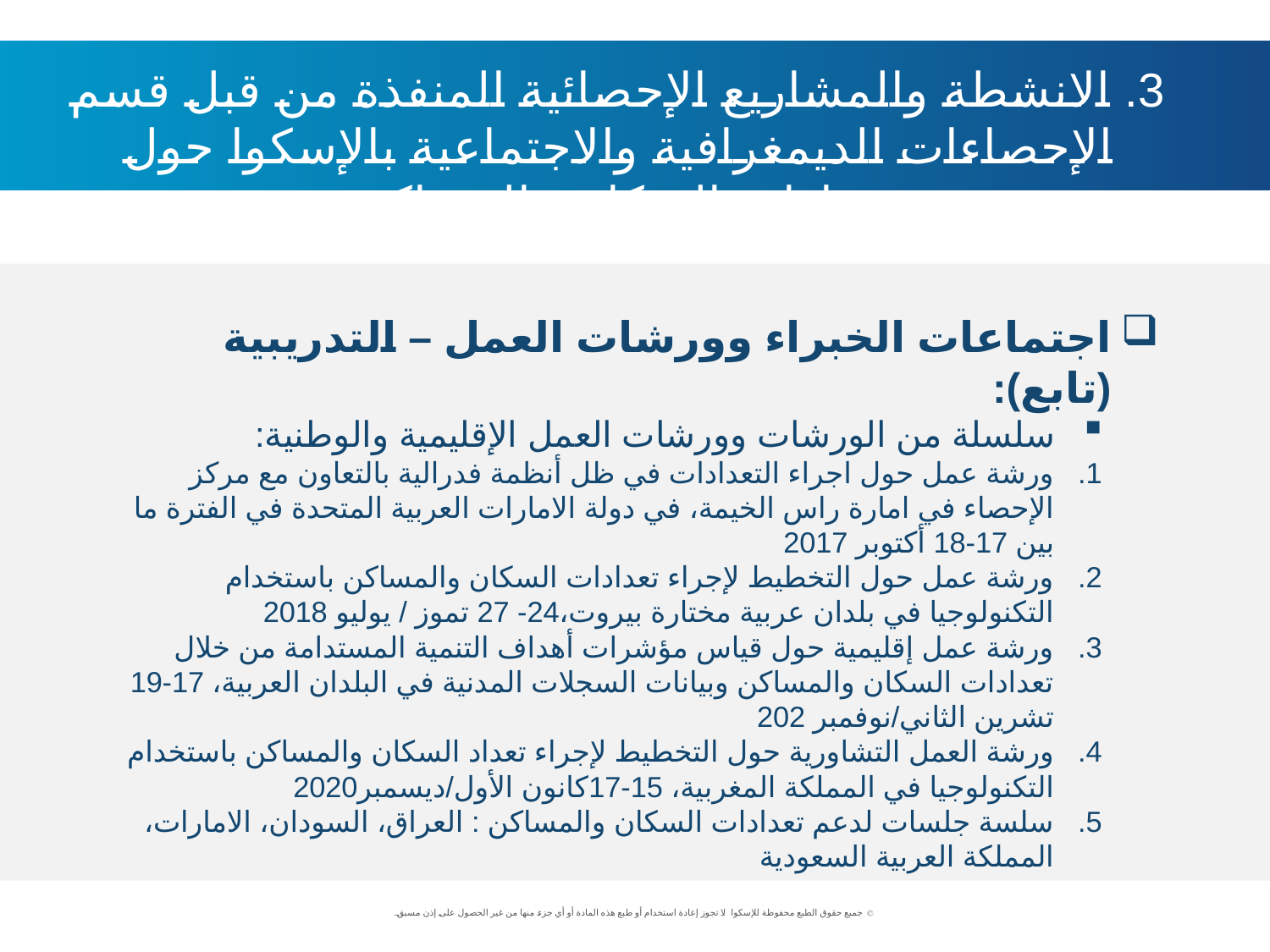

3. الانشطة والمشاريع الإحصائية المنفذة من قبل قسم الإحصاءات الديمغرافية والاجتماعية بالإسكوا حول تعدادات السكان والمساكن
اجتماعات الخبراء وورشات العمل – التدريبية (تابع):
سلسلة من الورشات وورشات العمل الإقليمية والوطنية:
ورشة عمل حول اجراء التعدادات في ظل أنظمة فدرالية بالتعاون مع مركز الإحصاء في امارة راس الخيمة، في دولة الامارات العربية المتحدة في الفترة ما بين 17-18 أكتوبر 2017
ورشة عمل حول التخطيط لإجراء تعدادات السكان والمساكن باستخدام التكنولوجيا في بلدان عربية مختارة بيروت،24- 27 تموز / يوليو 2018
ورشة عمل إقليمية حول قياس مؤشرات أهداف التنمية المستدامة من خلال تعدادات السكان والمساكن وبيانات السجلات المدنية في البلدان العربية، 17-19 تشرين الثاني/نوفمبر 202
ورشة العمل التشاورية حول التخطيط لإجراء تعداد السكان والمساكن باستخدام التكنولوجيا في المملكة المغربية، 15-17كانون الأول/ديسمبر2020
سلسة جلسات لدعم تعدادات السكان والمساكن : العراق، السودان، الامارات، المملكة العربية السعودية